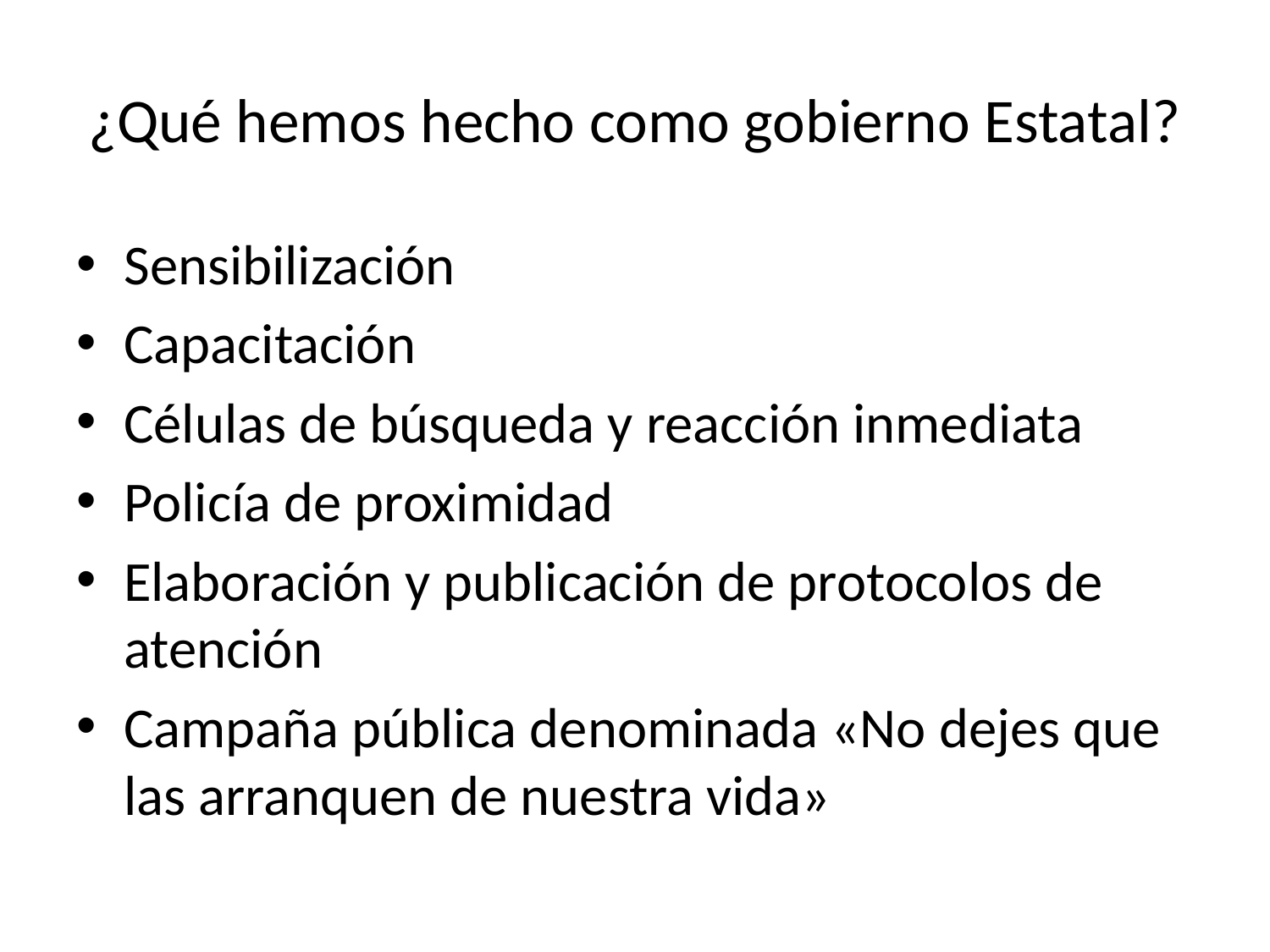

# ¿Qué hemos hecho como gobierno Estatal?
Sensibilización
Capacitación
Células de búsqueda y reacción inmediata
Policía de proximidad
Elaboración y publicación de protocolos de atención
Campaña pública denominada «No dejes que las arranquen de nuestra vida»